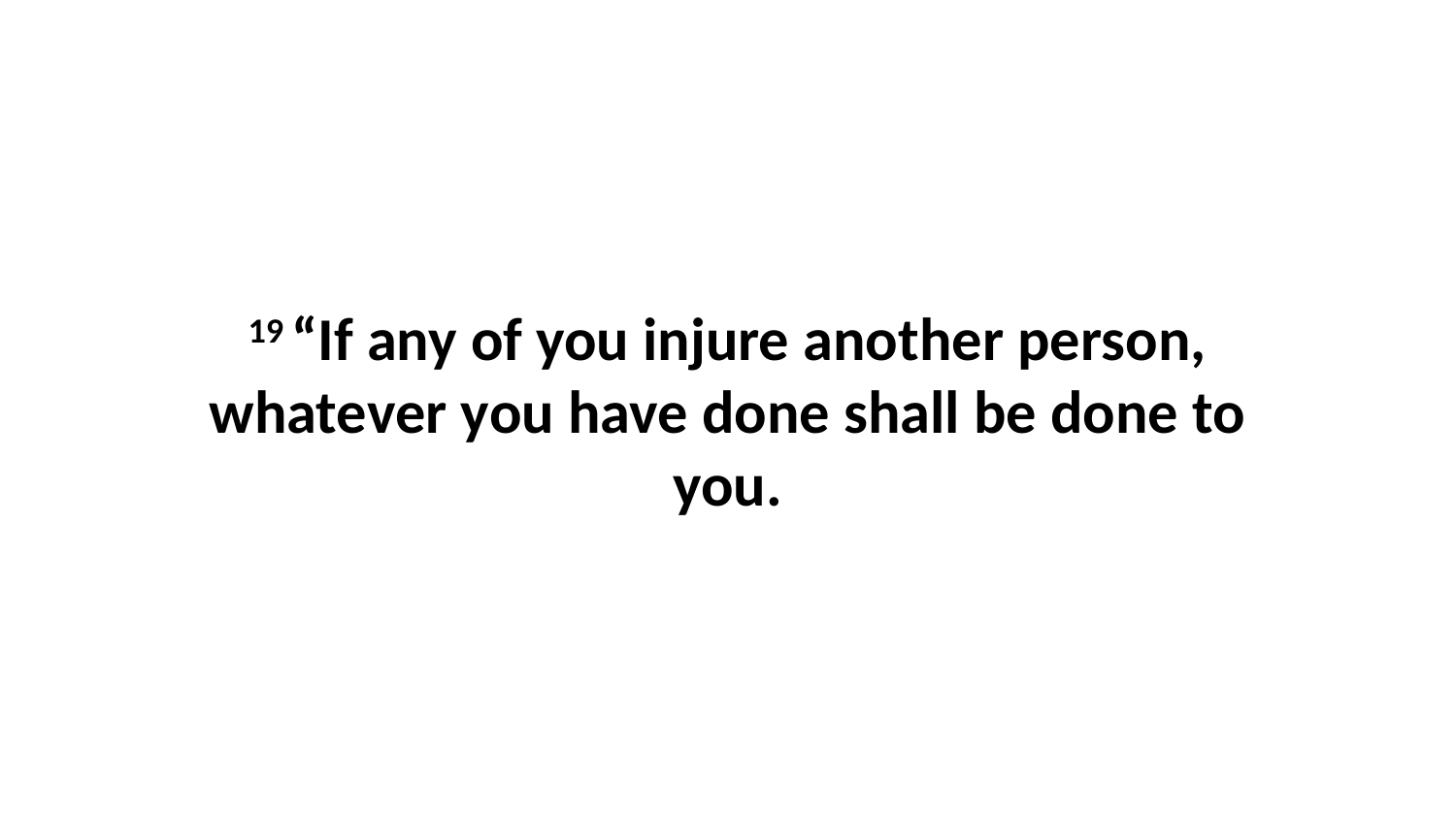

19 “If any of you injure another person, whatever you have done shall be done to you.